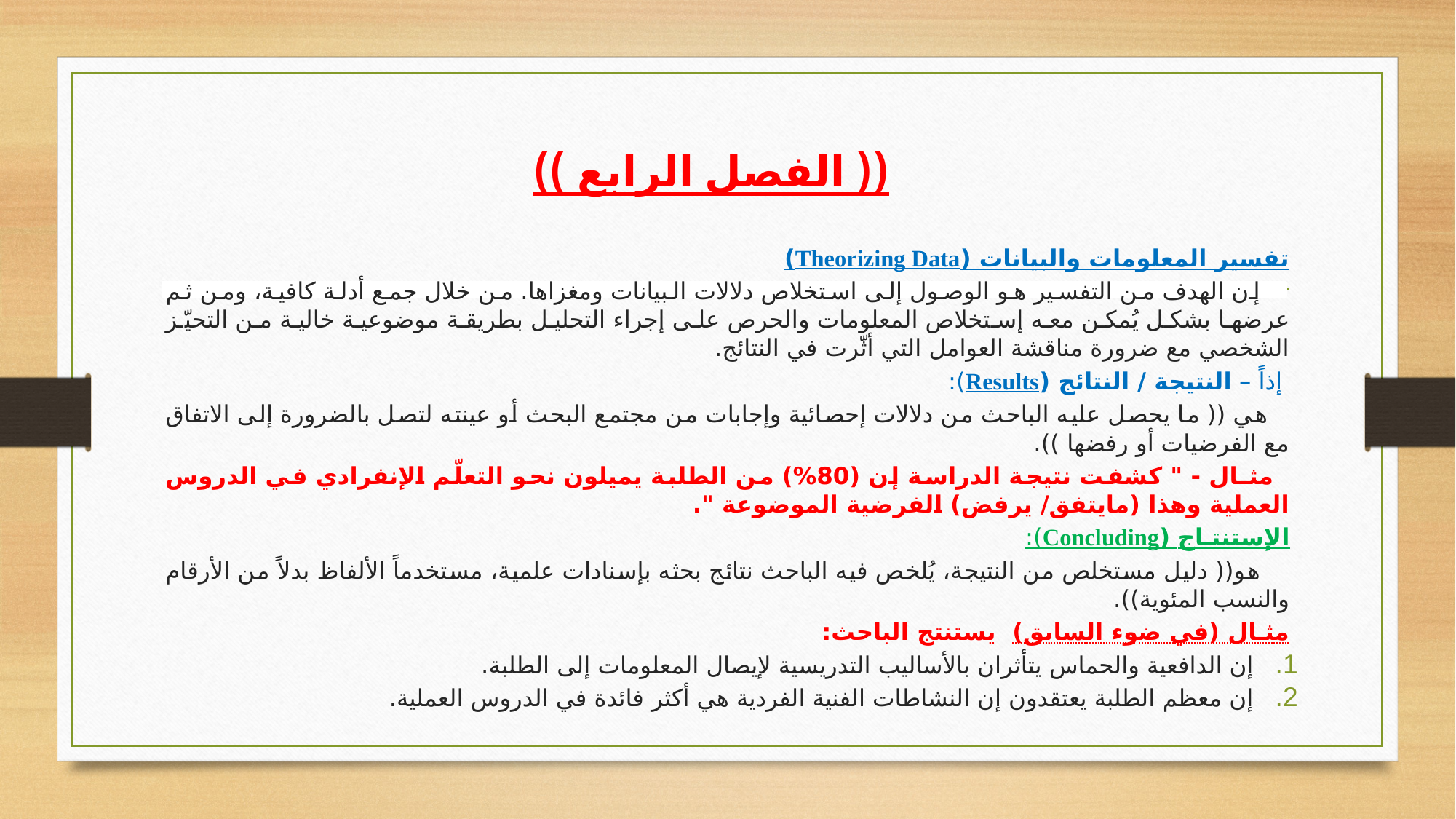

# (( الفصل الرابع ))

تفسير المعلومات والبيانات (Theorizing Data)
    إن الهدف من التفسير هو الوصول إلى استخلاص دلالات البيانات ومغزاها. من خلال جمع أدلة كافية، ومن ثم عرضها بشكل يُمكن معه إستخلاص المعلومات والحرص على إجراء التحليل بطريقة موضوعية خالية من التحيّز الشخصي مع ضرورة مناقشة العوامل التي أثّرت في النتائج.
 إذاً – النتيجة / النتائج (Results):
   هي (( ما يحصل عليه الباحث من دلالات إحصائية وإجابات من مجتمع البحث أو عينته لتصل بالضرورة إلى الاتفاق مع الفرضيات أو رفضها )).
  مثـال - " كشفت نتيجة الدراسة إن (80%) من الطلبة يميلون نحو التعلّم الإنفرادي في الدروس العملية وهذا (مايتفق/ يرفض) الفرضية الموضوعة ".
الإستنتـاج (Concluding):
    هو(( دليل مستخلص من النتيجة، يُلخص فيه الباحث نتائج بحثه بإسنادات علمية، مستخدماً الألفاظ بدلاً من الأرقام والنسب المئوية)).
مثـال (في ضوء السابق)  يستنتج الباحث:
إن الدافعية والحماس يتأثران بالأساليب التدريسية لإيصال المعلومات إلى الطلبة.
إن معظم الطلبة يعتقدون إن النشاطات الفنية الفردية هي أكثر فائدة في الدروس العملية.